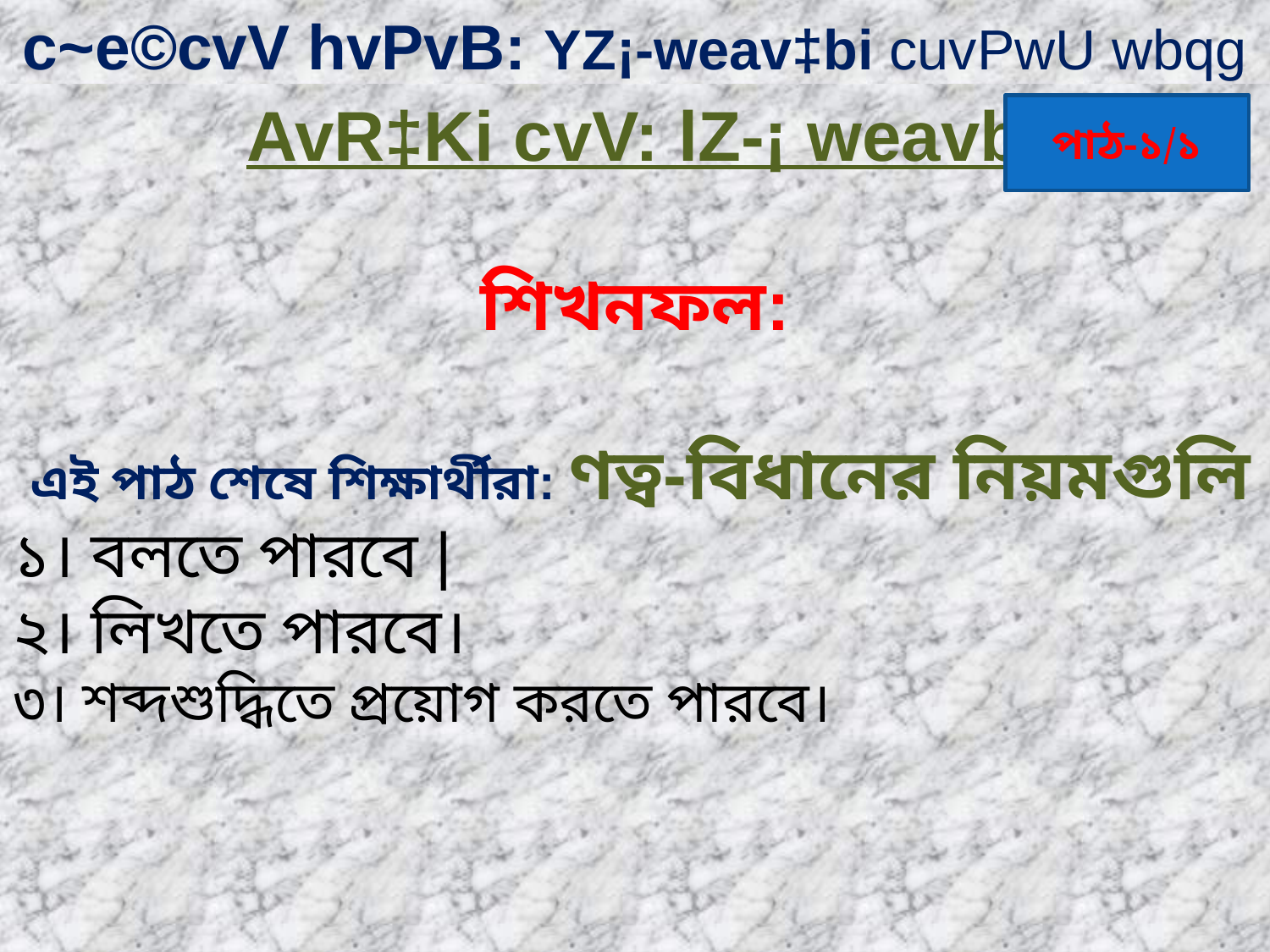

c~e©cvV hvPvB: YZ¡-weav‡bi cuvPwU wbqg ej?
AvR‡Ki cvV: lZ-¡ weavb

শিখনফল:

 এই পাঠ শেষে শিক্ষার্থীরা: ণত্ব-বিধানের নিয়মগুলি
১। বলতে পারবে |
২। লিখতে পারবে।
৩। শব্দশুদ্ধিতে প্রয়োগ করতে পারবে।

পাঠ-১/১